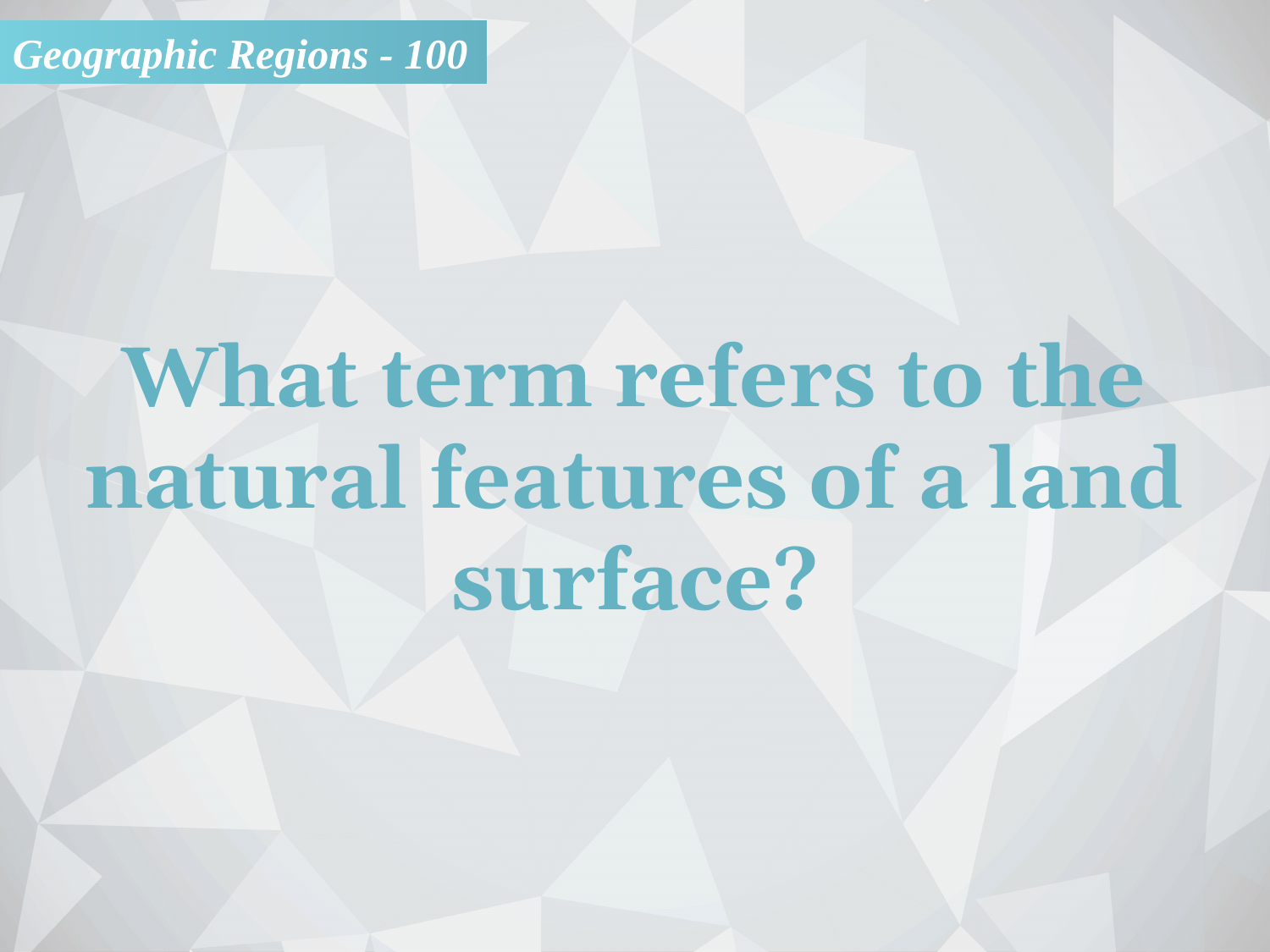

Geographic Regions - 100
What term refers to the natural features of a land surface?